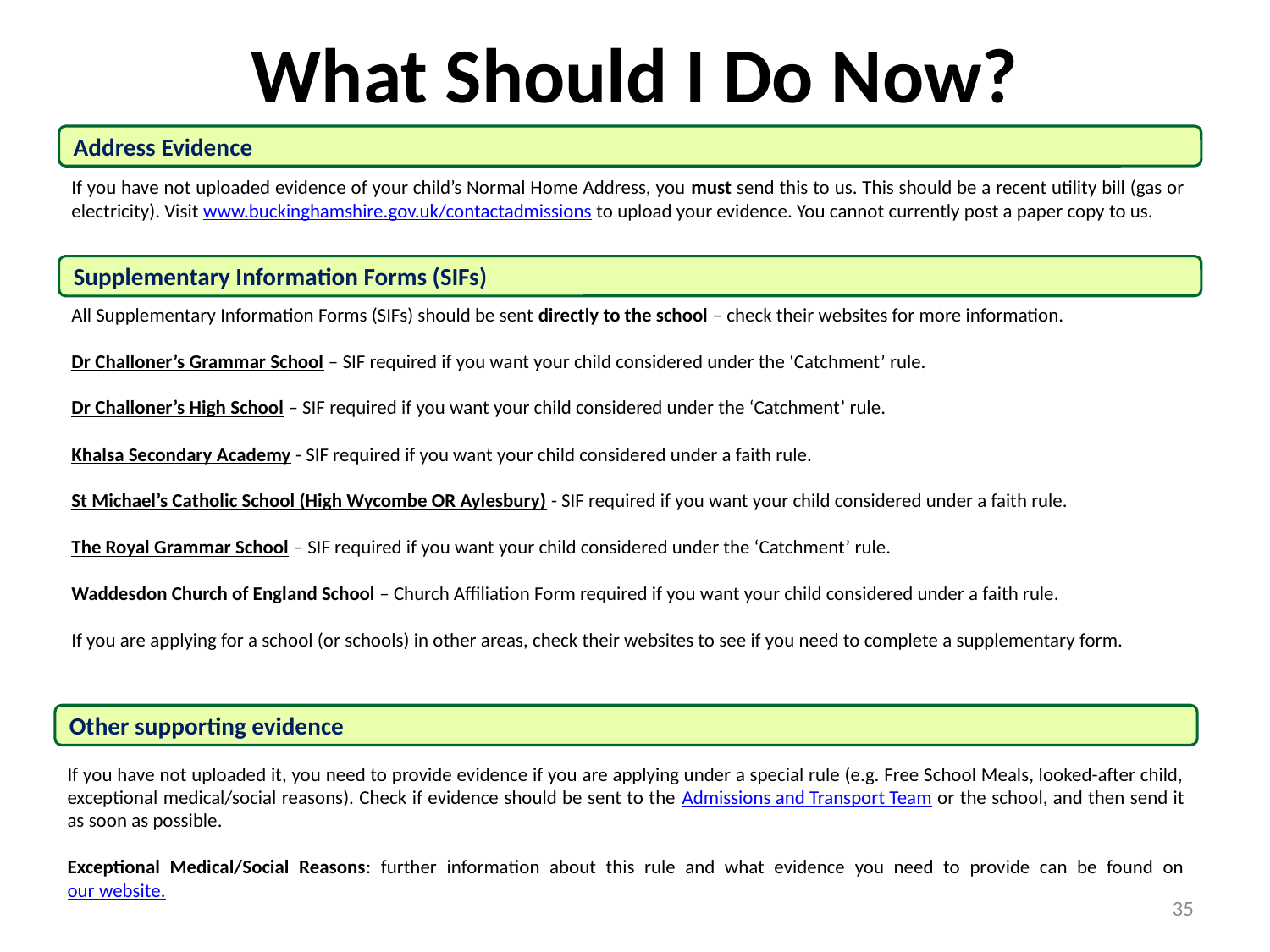

What Should I Do Now?
Address Evidence
If you have not uploaded evidence of your child’s Normal Home Address, you must send this to us. This should be a recent utility bill (gas or electricity). Visit www.buckinghamshire.gov.uk/contactadmissions to upload your evidence. You cannot currently post a paper copy to us.

Supplementary Information Forms (SIFs)
All Supplementary Information Forms (SIFs) should be sent directly to the school – check their websites for more information.

Dr Challoner’s Grammar School – SIF required if you want your child considered under the ‘Catchment’ rule.

Dr Challoner’s High School – SIF required if you want your child considered under the ‘Catchment’ rule.

Khalsa Secondary Academy - SIF required if you want your child considered under a faith rule.

St Michael’s Catholic School (High Wycombe OR Aylesbury) - SIF required if you want your child considered under a faith rule.

The Royal Grammar School – SIF required if you want your child considered under the ‘Catchment’ rule.

Waddesdon Church of England School – Church Affiliation Form required if you want your child considered under a faith rule.

If you are applying for a school (or schools) in other areas, check their websites to see if you need to complete a supplementary form.
Other supporting evidence
If you have not uploaded it, you need to provide evidence if you are applying under a special rule (e.g. Free School Meals, looked-after child, exceptional medical/social reasons). Check if evidence should be sent to the Admissions and Transport Team or the school, and then send it as soon as possible.

Exceptional Medical/Social Reasons: further information about this rule and what evidence you need to provide can be found on our website.
35